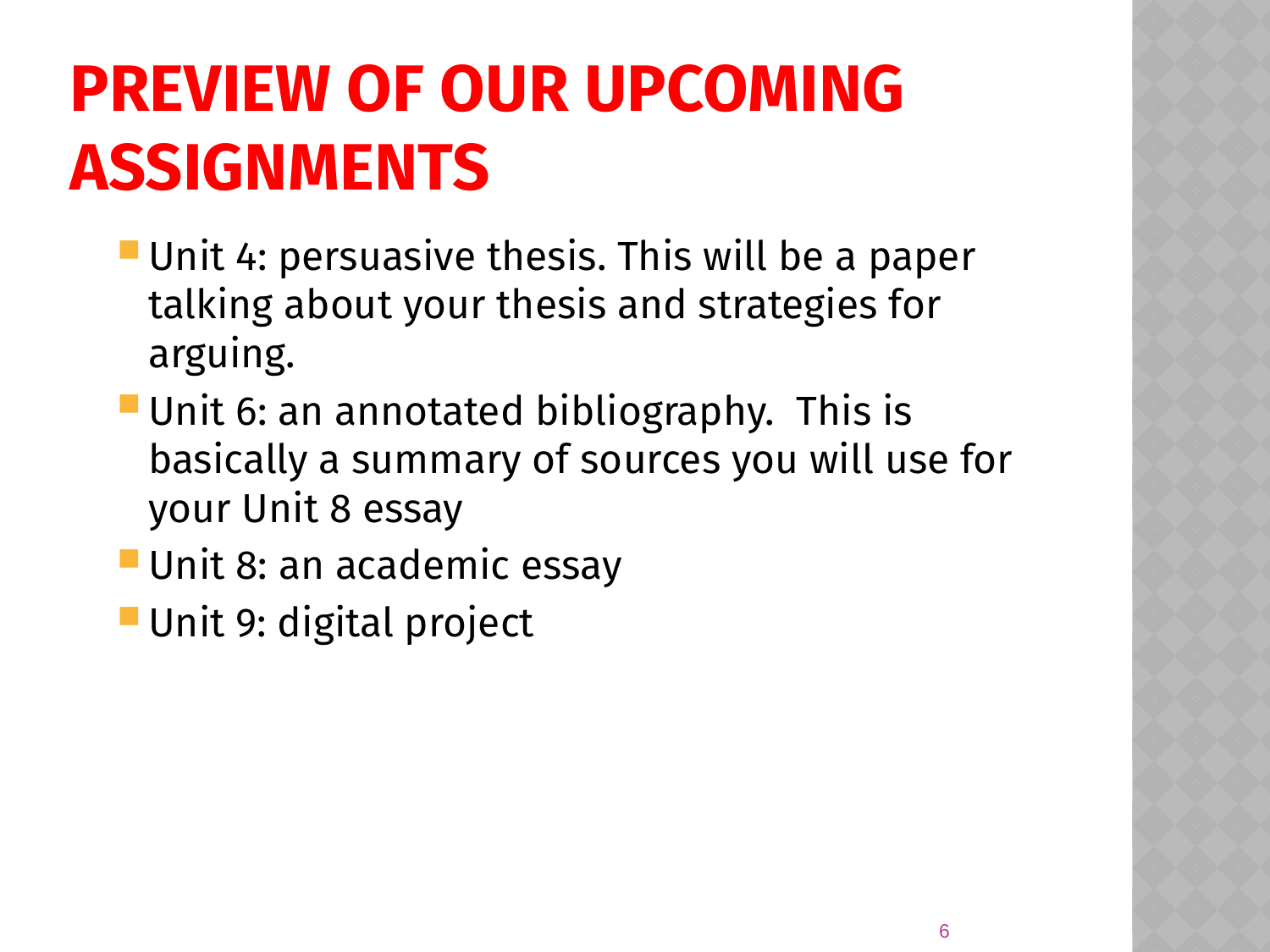

# Preview of our upcoming assignments
Unit 4: persuasive thesis. This will be a paper talking about your thesis and strategies for arguing.
Unit 6: an annotated bibliography.  This is basically a summary of sources you will use for your Unit 8 essay
Unit 8: an academic essay
Unit 9: digital project

6